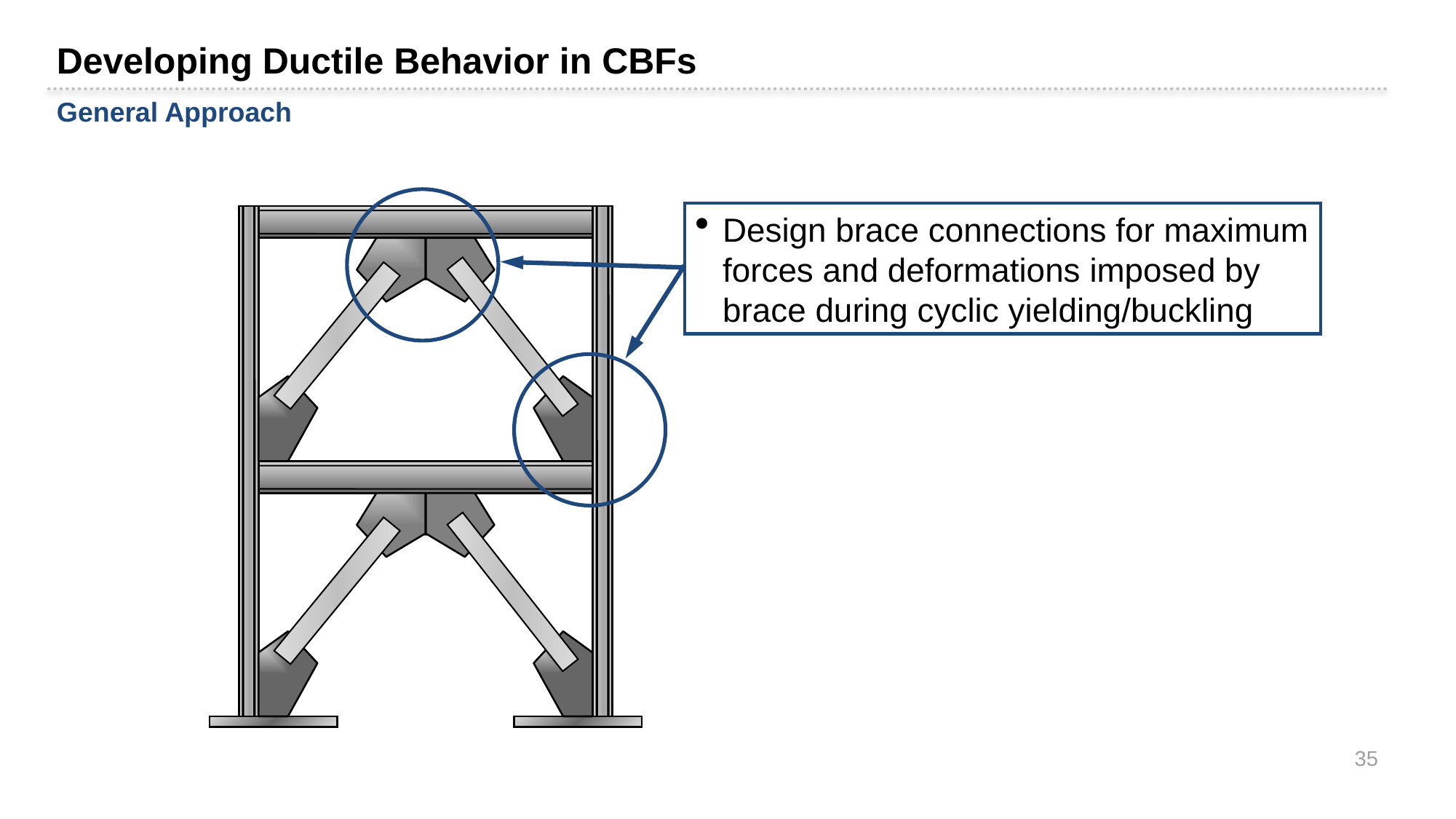

Developing Ductile Behavior in CBFs
General Approach

Design brace connections for maximum forces and deformations imposed by brace during cyclic yielding/buckling

35